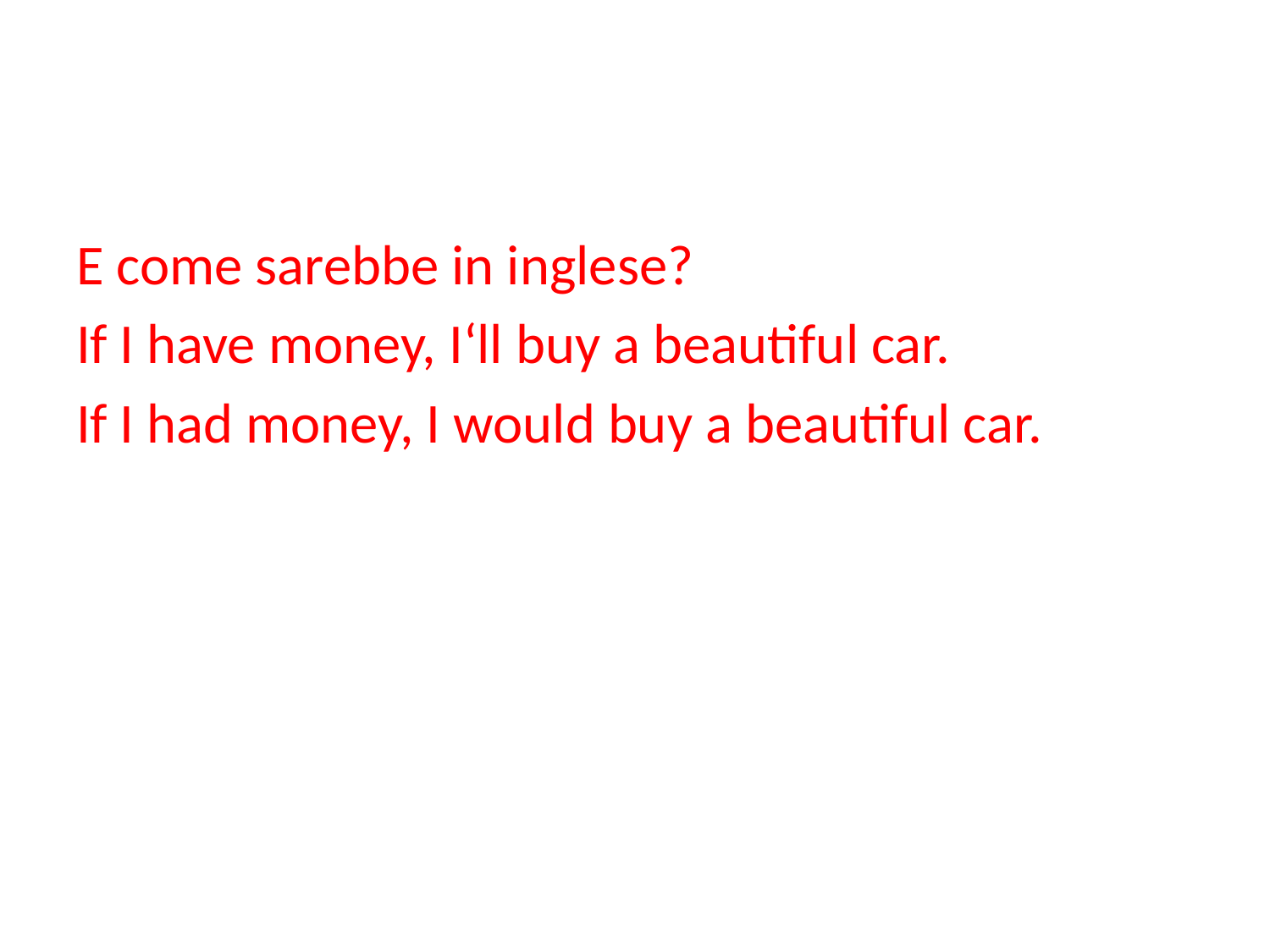

#
E come sarebbe in inglese?
If I have money, I‘ll buy a beautiful car.
If I had money, I would buy a beautiful car.